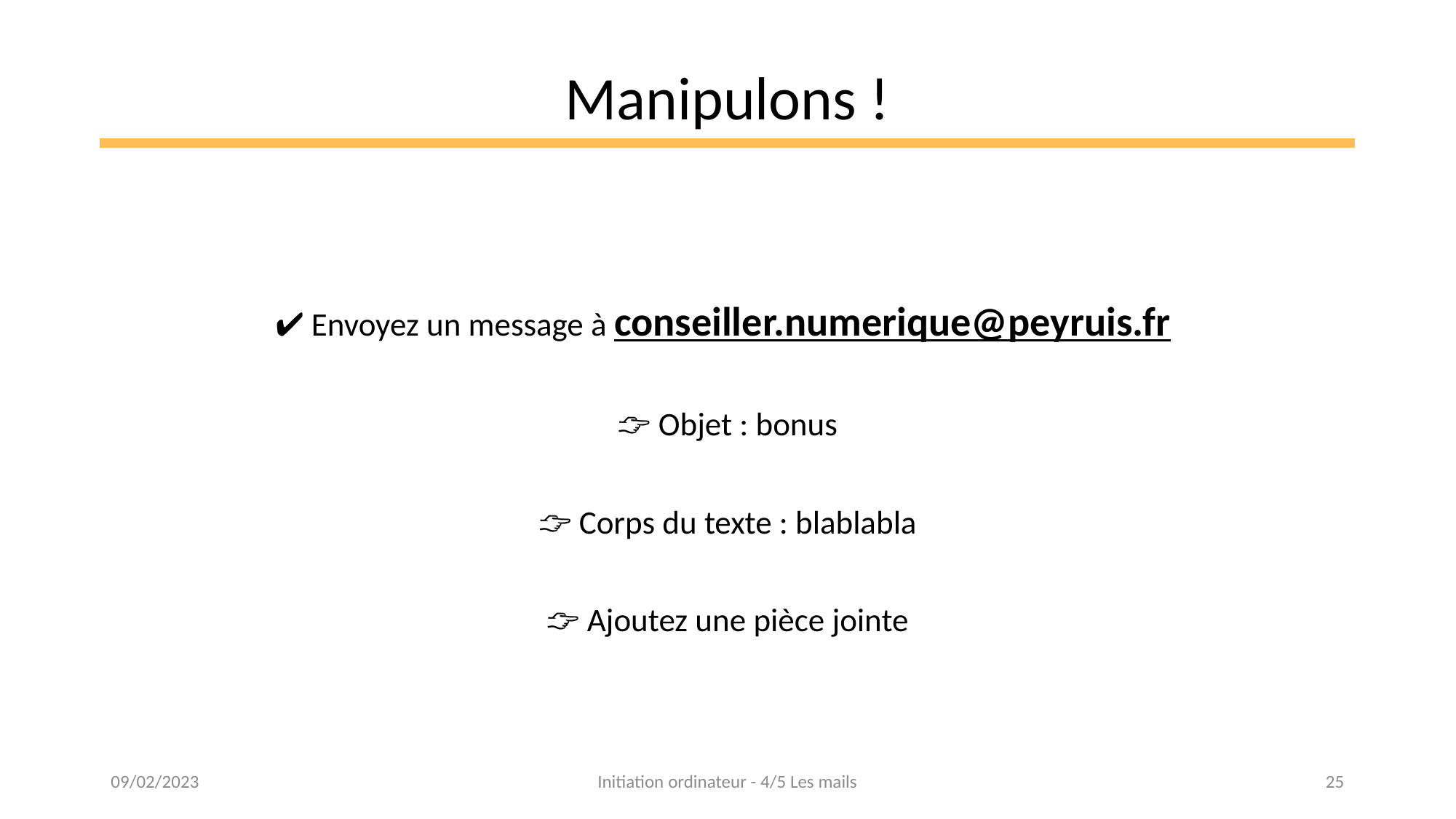

Manipulons !

✔ Envoyez un message à conseiller.numerique@peyruis.fr

👉 Objet : bonus

👉 Corps du texte : blablabla

👉 Ajoutez une pièce jointe

09/02/2023
Initiation ordinateur - 4/5 Les mails
25